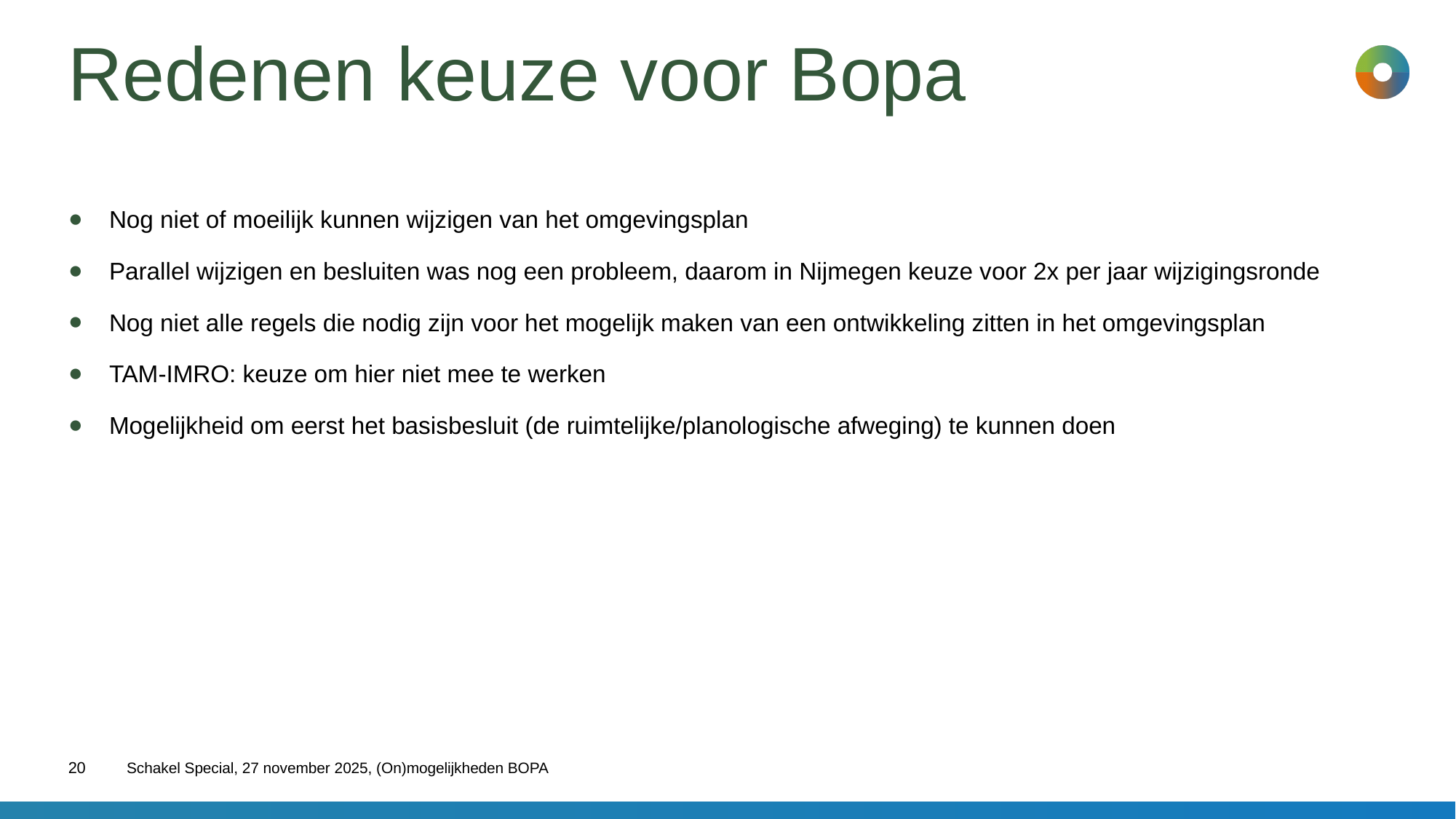

# Redenen keuze voor Bopa

Nog niet of moeilijk kunnen wijzigen van het omgevingsplan
Parallel wijzigen en besluiten was nog een probleem, daarom in Nijmegen keuze voor 2x per jaar wijzigingsronde
Nog niet alle regels die nodig zijn voor het mogelijk maken van een ontwikkeling zitten in het omgevingsplan
TAM-IMRO: keuze om hier niet mee te werken
Mogelijkheid om eerst het basisbesluit (de ruimtelijke/planologische afweging) te kunnen doen

20
Schakel Special, 27 november 2025, (On)mogelijkheden BOPA